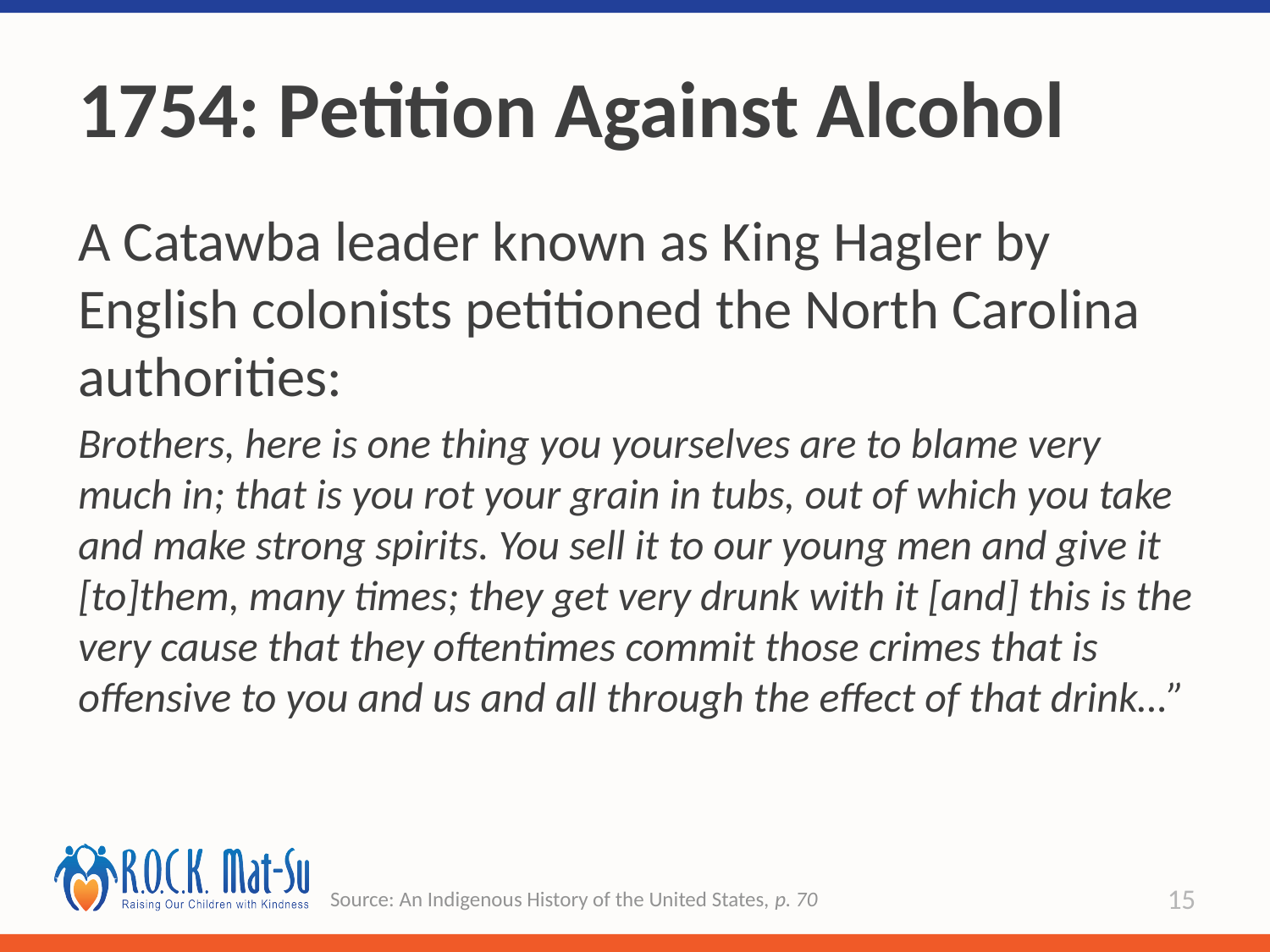

# 1754: Petition Against Alcohol
A Catawba leader known as King Hagler by English colonists petitioned the North Carolina authorities:
Brothers, here is one thing you yourselves are to blame very much in; that is you rot your grain in tubs, out of which you take and make strong spirits. You sell it to our young men and give it [to]them, many times; they get very drunk with it [and] this is the very cause that they oftentimes commit those crimes that is offensive to you and us and all through the effect of that drink…”
Source: An Indigenous History of the United States, p. 70
15